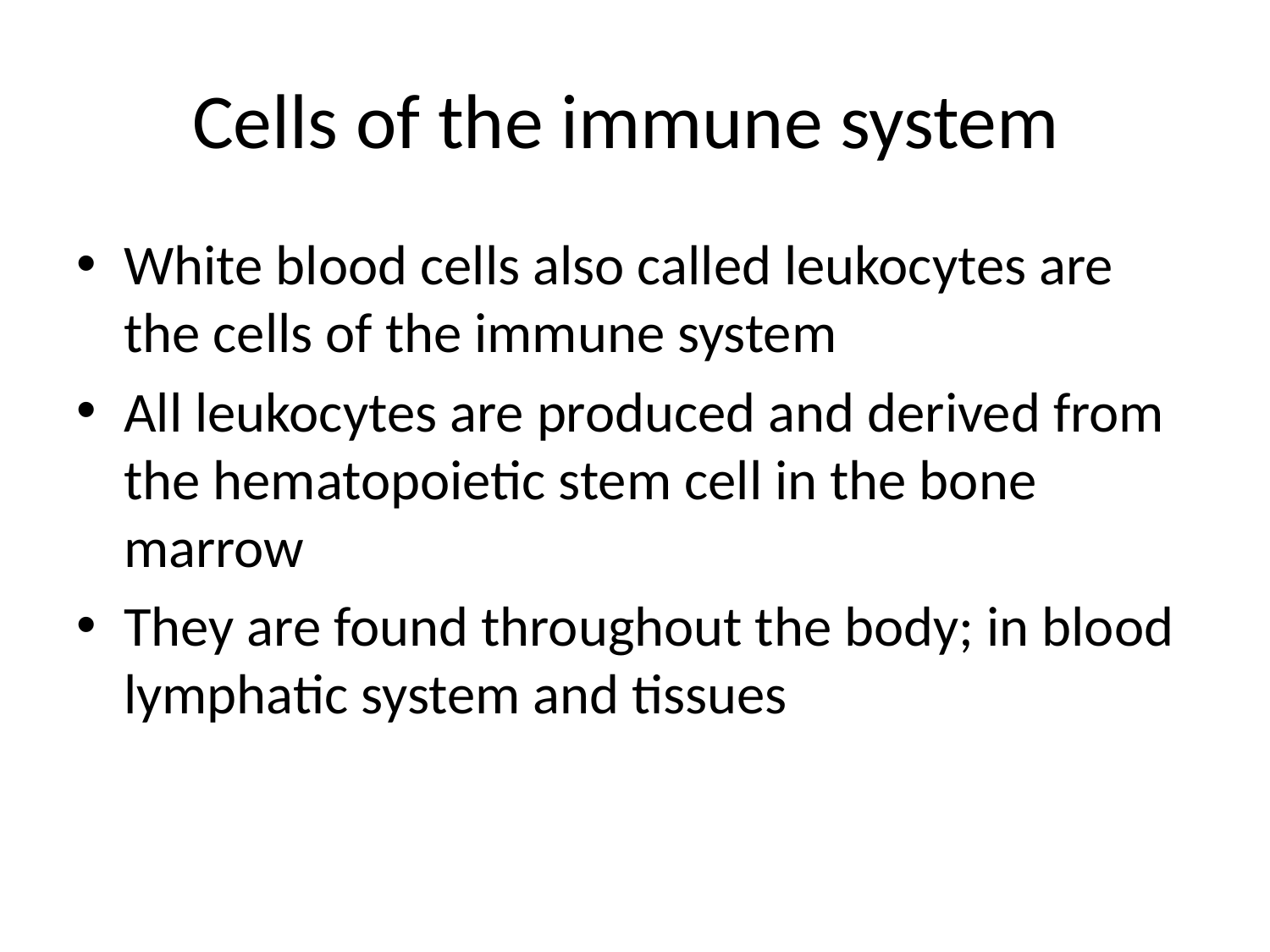

# Cells of the immune system
White blood cells also called leukocytes are the cells of the immune system
All leukocytes are produced and derived from the hematopoietic stem cell in the bone marrow
They are found throughout the body; in blood lymphatic system and tissues